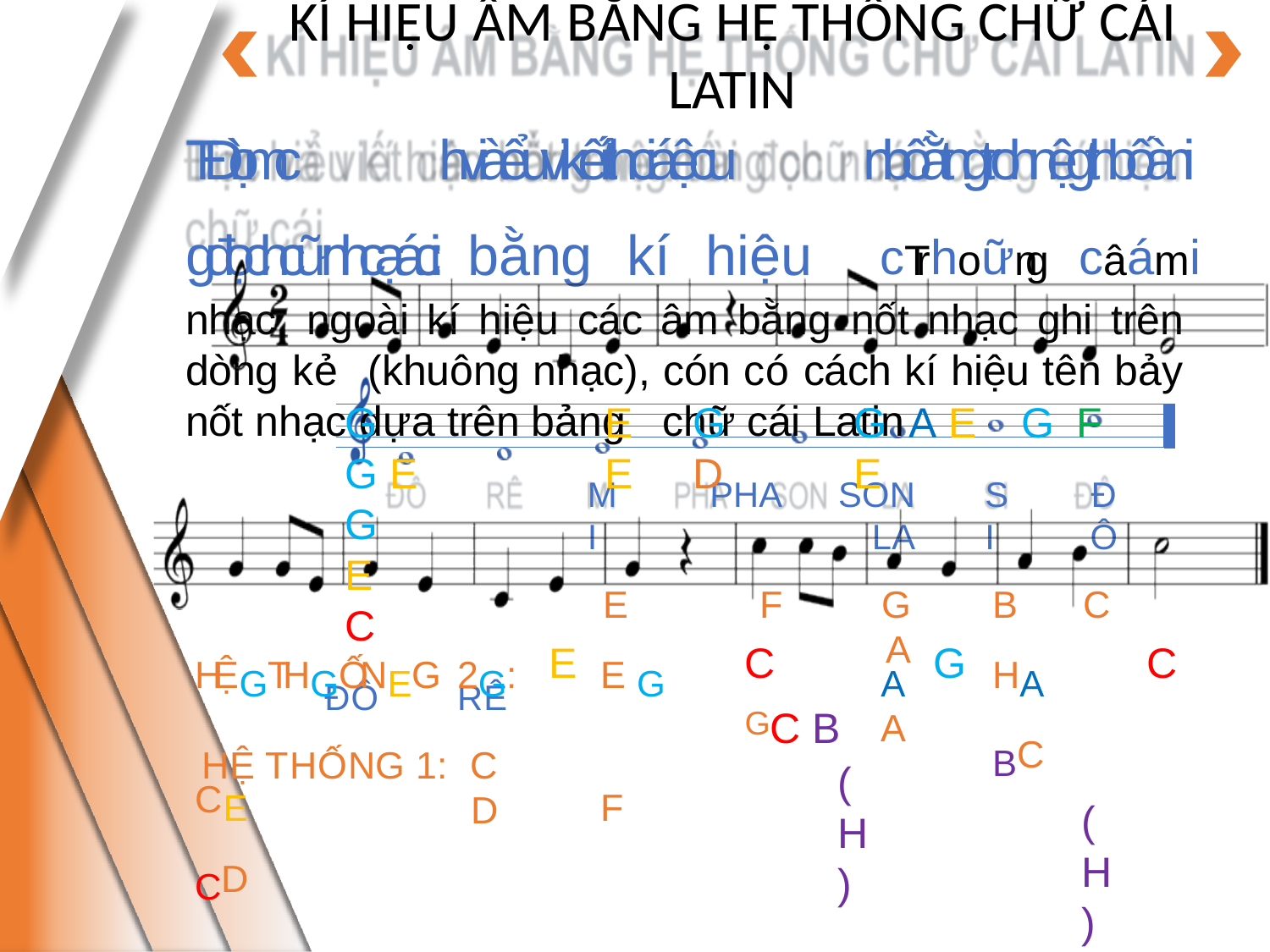

# KÍ HIỆU ÂM BẰNG HỆ THỐNG CHỮ CÁI LATIN

TĐìọmc hviàểuvikếíthciáệcu nbốằtngtrohnệgthbốàni gđọchcữnhcạáci: bằng kí hiệu  cTrhoững câámi nhạc, ngoài kí hiệu các âm bằng nốt nhạc ghi trên dòng kẻ  (khuông nhạc), cón có cách kí hiệu tên bảy nốt nhạc dựa trên bảng  chữ cái Latin

G	G E	G	E	C
ĐÔ	RÊ
HỆ THỐNG 1:	C	D
E	G	G	A E	G	F	E	D	E
PHA	SON	LA
F	G	A
MI
E
SI
B
ĐÔ
C
HA	BC
(H)
HỆGTHGỐNEG   2G:	CE	CD
E G	F
AA
C	GC B
(H)
E
G
C